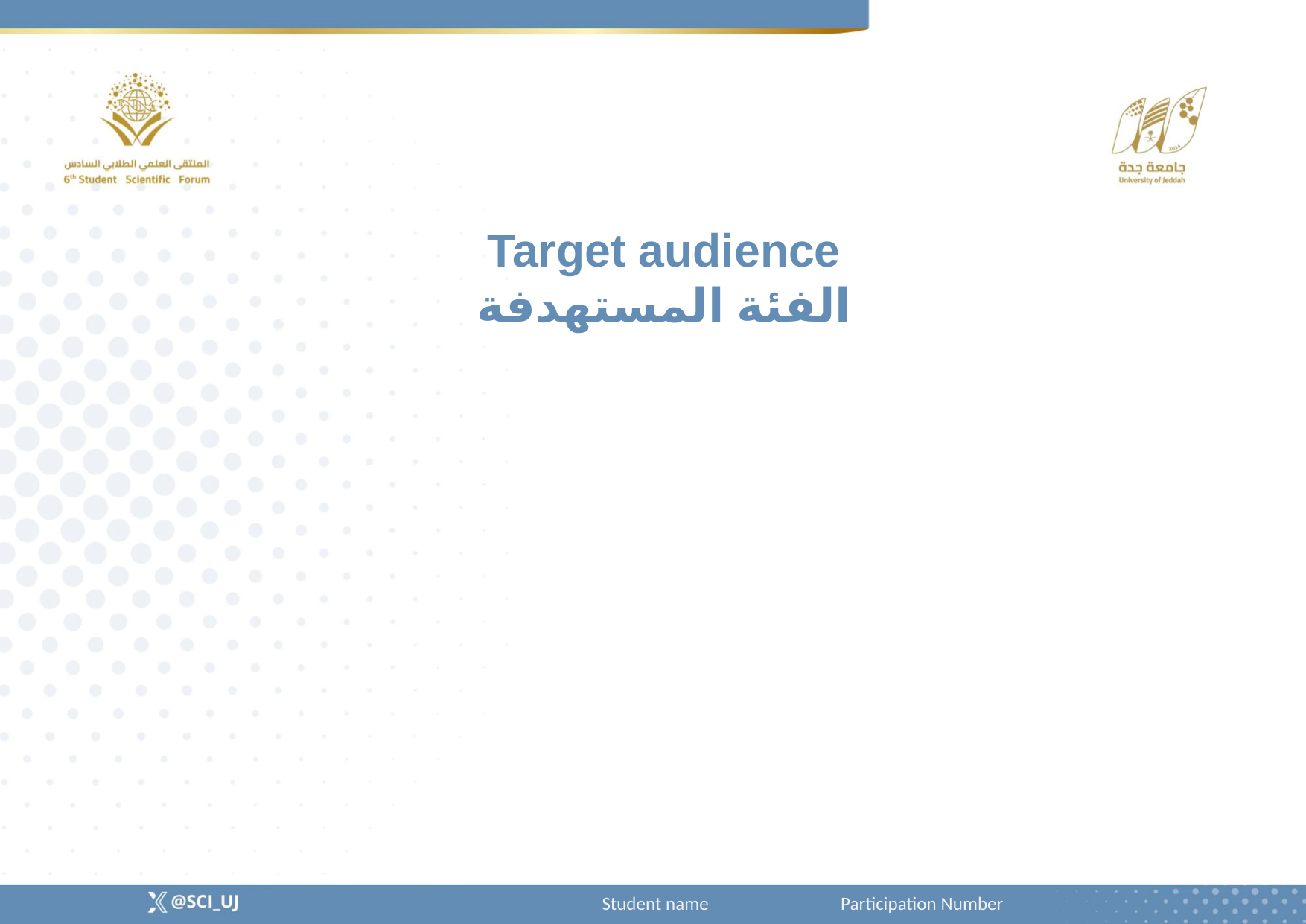

Target audience
الفئة المستهدفة
Student name                               Participation Number